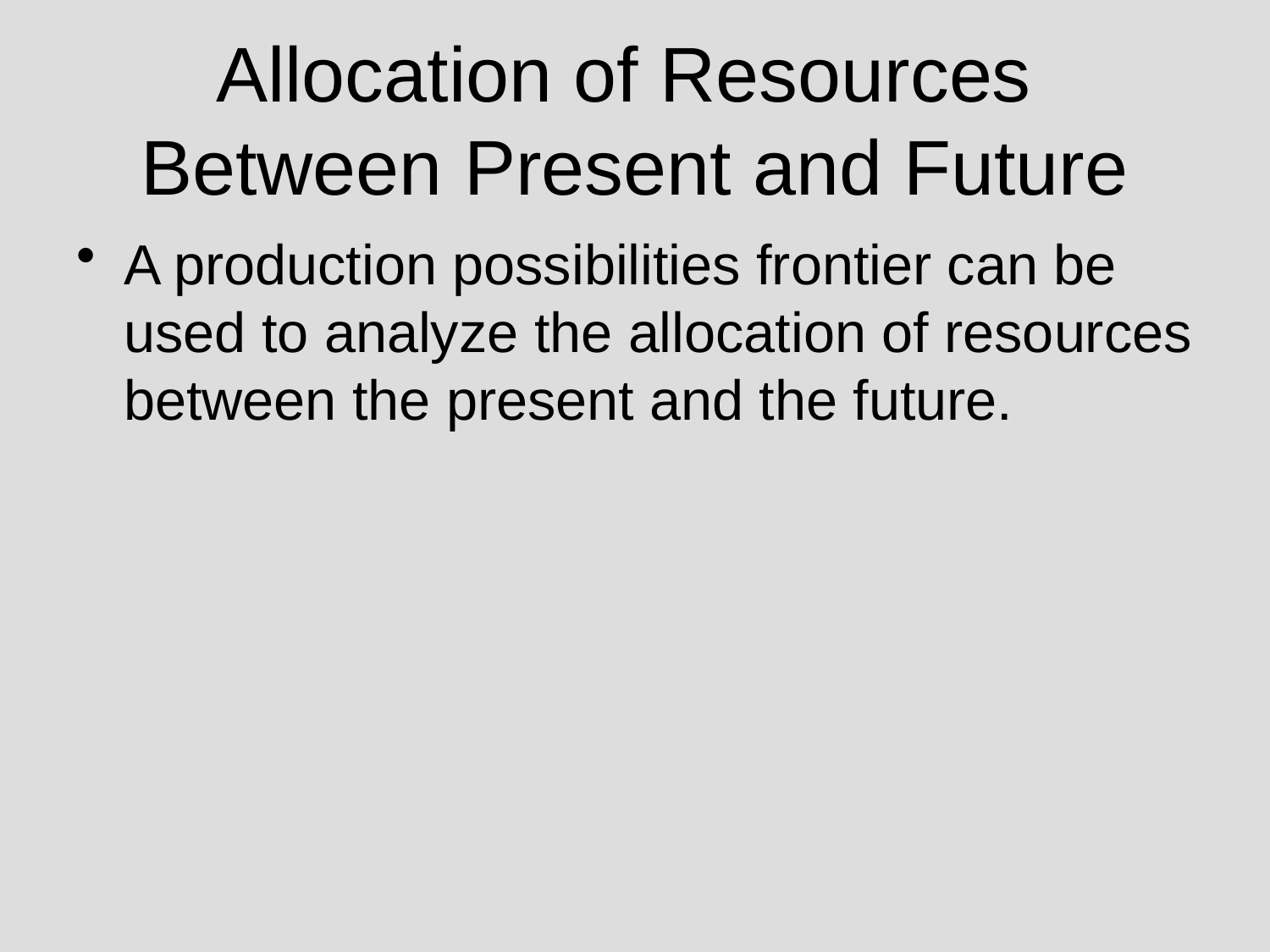

# Allocation of Resources Between Present and Future
A production possibilities frontier can be used to analyze the allocation of resources between the present and the future.